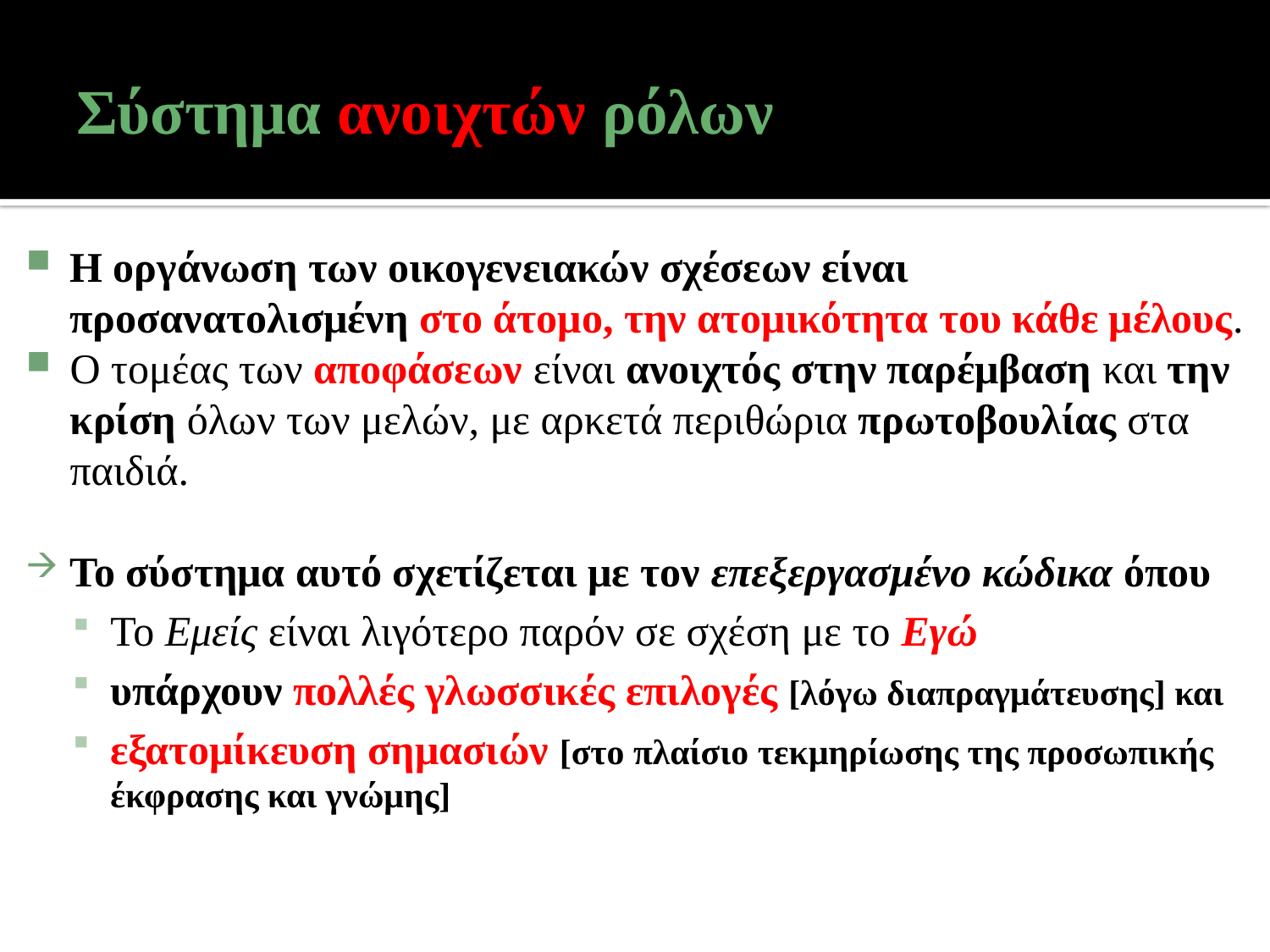

# Σύστημα ανοιχτών ρόλων
Η οργάνωση των οικογενειακών σχέσεων είναι προσανατολισμένη στο άτομο, την ατομικότητα του κάθε μέλους.
Ο τομέας των αποφάσεων είναι ανοιχτός στην παρέμβαση και την κρίση όλων των μελών, με αρκετά περιθώρια πρωτοβουλίας στα παιδιά.

Το σύστημα αυτό σχετίζεται με τον επεξεργασμένο κώδικα όπου
Το Εμείς είναι λιγότερο παρόν σε σχέση με το Εγώ
υπάρχουν πολλές γλωσσικές επιλογές [λόγω διαπραγμάτευσης] και
εξατομίκευση σημασιών [στο πλαίσιο τεκμηρίωσης της προσωπικής έκφρασης και γνώμης]